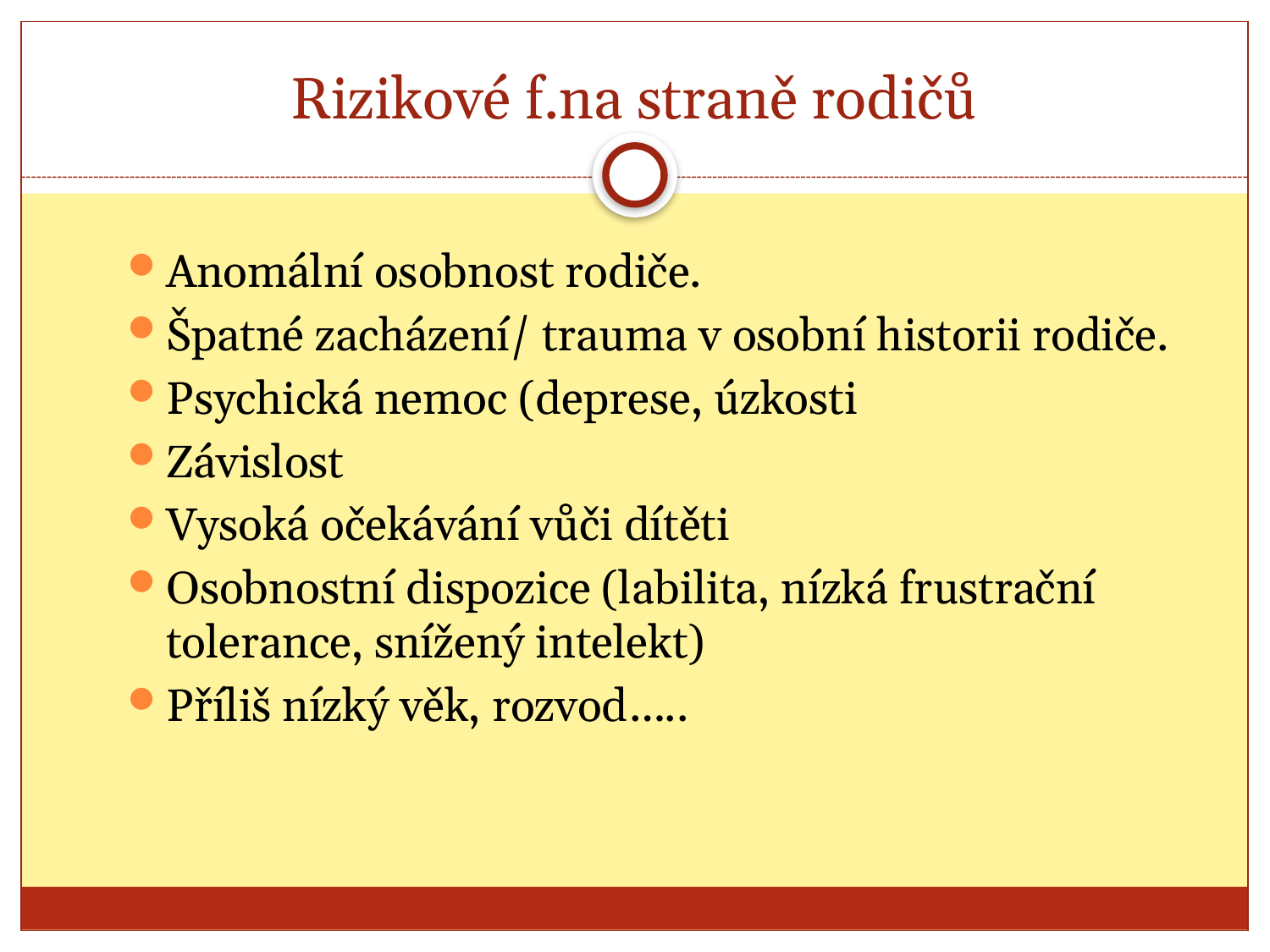

# Rizikové f.na straně rodičů
Anomální osobnost rodiče.
Špatné zacházení/ trauma v osobní historii rodiče.
Psychická nemoc (deprese, úzkosti
Závislost
Vysoká očekávání vůči dítěti
Osobnostní dispozice (labilita, nízká frustrační tolerance, snížený intelekt)
Příliš nízký věk, rozvod…..